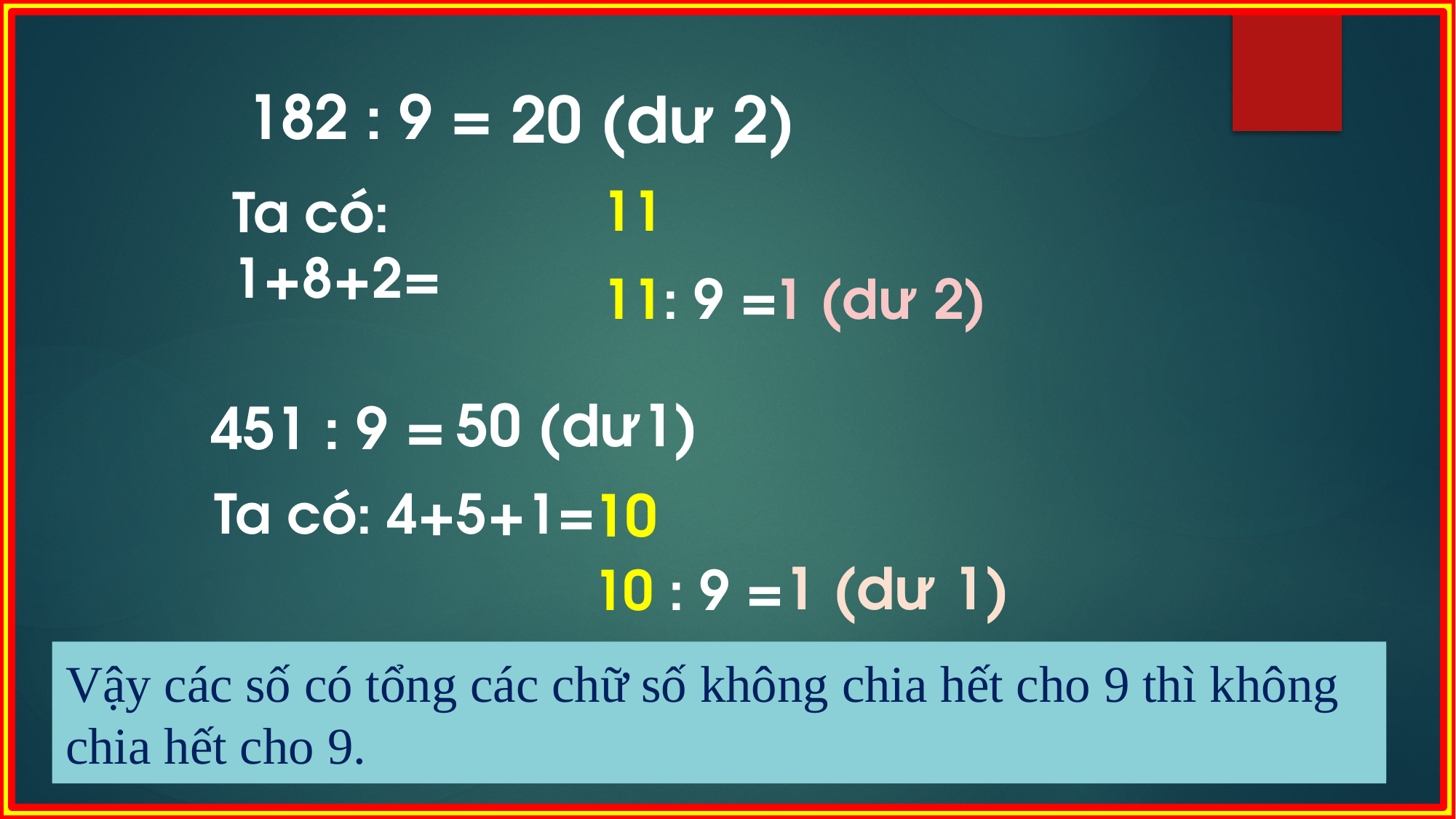

20 (dư 2)
182 : 9 =
11
Ta có: 1+8+2=

11: 9 =
 1 (dư 2)
50 (dư1)
451 : 9 =
10
Ta có: 4+5+1=
1 (dư 1)
10 : 9 =
Tổng các chữ số của các số bị chia 182; 451 có chia hết cho 9 không?
Vậy các số có tổng các chữ số không chia hết cho 9 thì không chia hết cho 9.